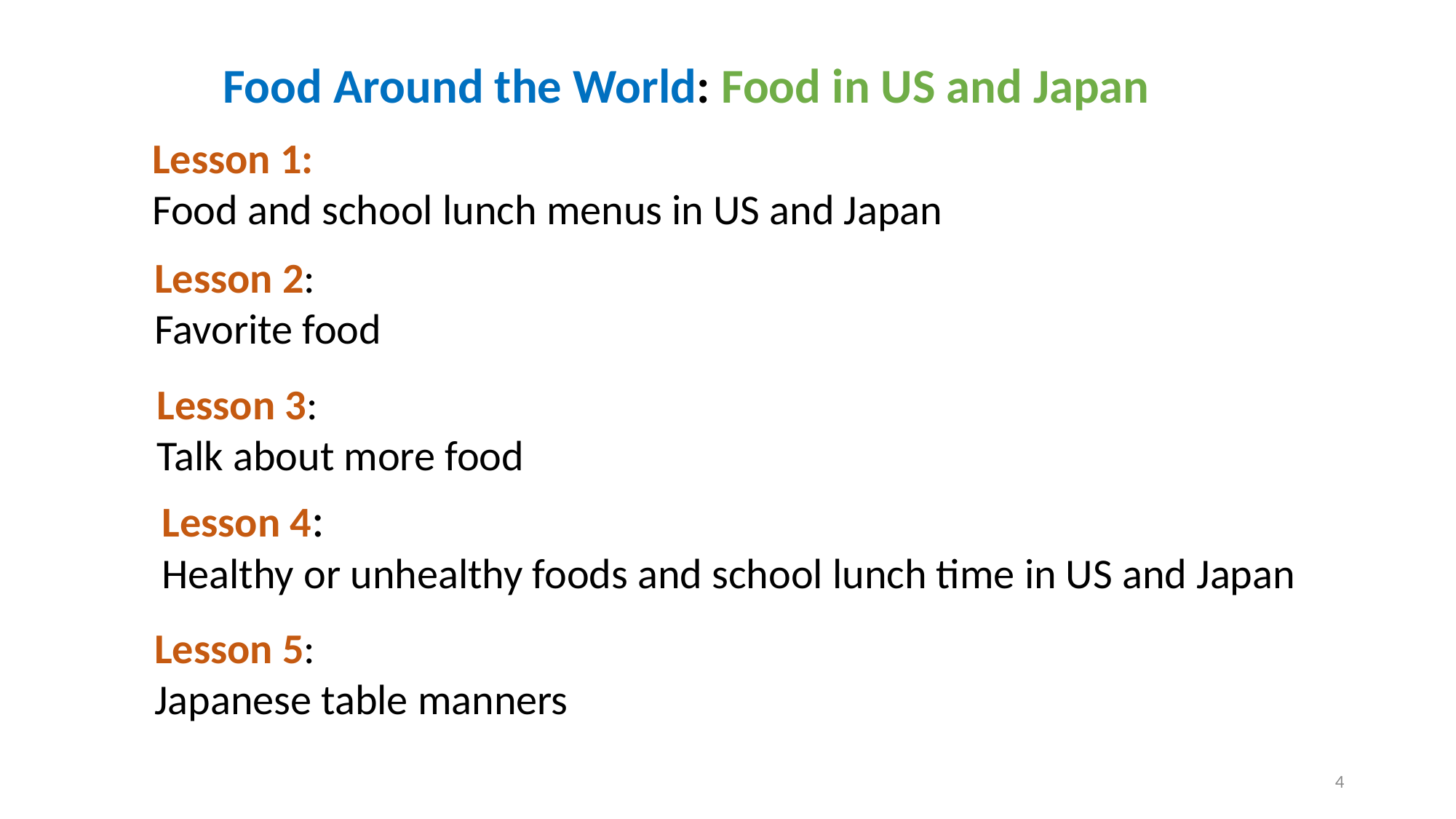

Food Around the World: Food in US and Japan
Lesson 1:
Food and school lunch menus in US and Japan
Lesson 2:
Favorite food
Lesson 3:
Talk about more food
Lesson 4:
Healthy or unhealthy foods and school lunch time in US and Japan
Lesson 5:
Japanese table manners
4